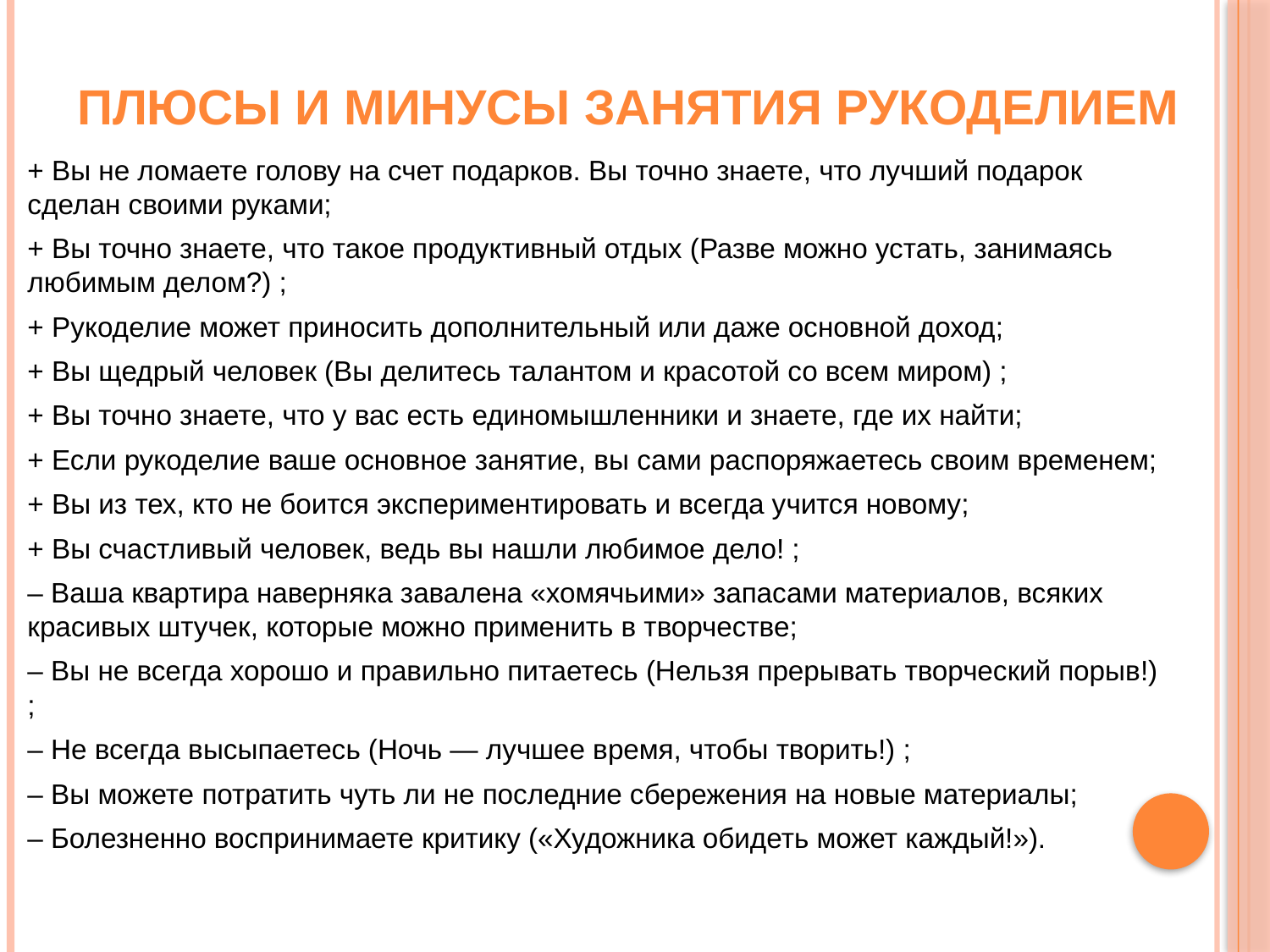

# Плюсы и минусы занятия рукоделием
+ Вы не ломаете голову на счет подарков. Вы точно знаете, что лучший подарок сделан своими руками;
+ Вы точно знаете, что такое продуктивный отдых (Разве можно устать, занимаясь любимым делом?) ;
+ Рукоделие может приносить дополнительный или даже основной доход;
+ Вы щедрый человек (Вы делитесь талантом и красотой со всем миром) ;
+ Вы точно знаете, что у вас есть единомышленники и знаете, где их найти;
+ Если рукоделие ваше основное занятие, вы сами распоряжаетесь своим временем;
+ Вы из тех, кто не боится экспериментировать и всегда учится новому;
+ Вы счастливый человек, ведь вы нашли любимое дело! ;
– Ваша квартира наверняка завалена «хомячьими» запасами материалов, всяких красивых штучек, которые можно применить в творчестве;
– Вы не всегда хорошо и правильно питаетесь (Нельзя прерывать творческий порыв!) ;
– Не всегда высыпаетесь (Ночь — лучшее время, чтобы творить!) ;
– Вы можете потратить чуть ли не последние сбережения на новые материалы;
– Болезненно воспринимаете критику («Художника обидеть может каждый!»).